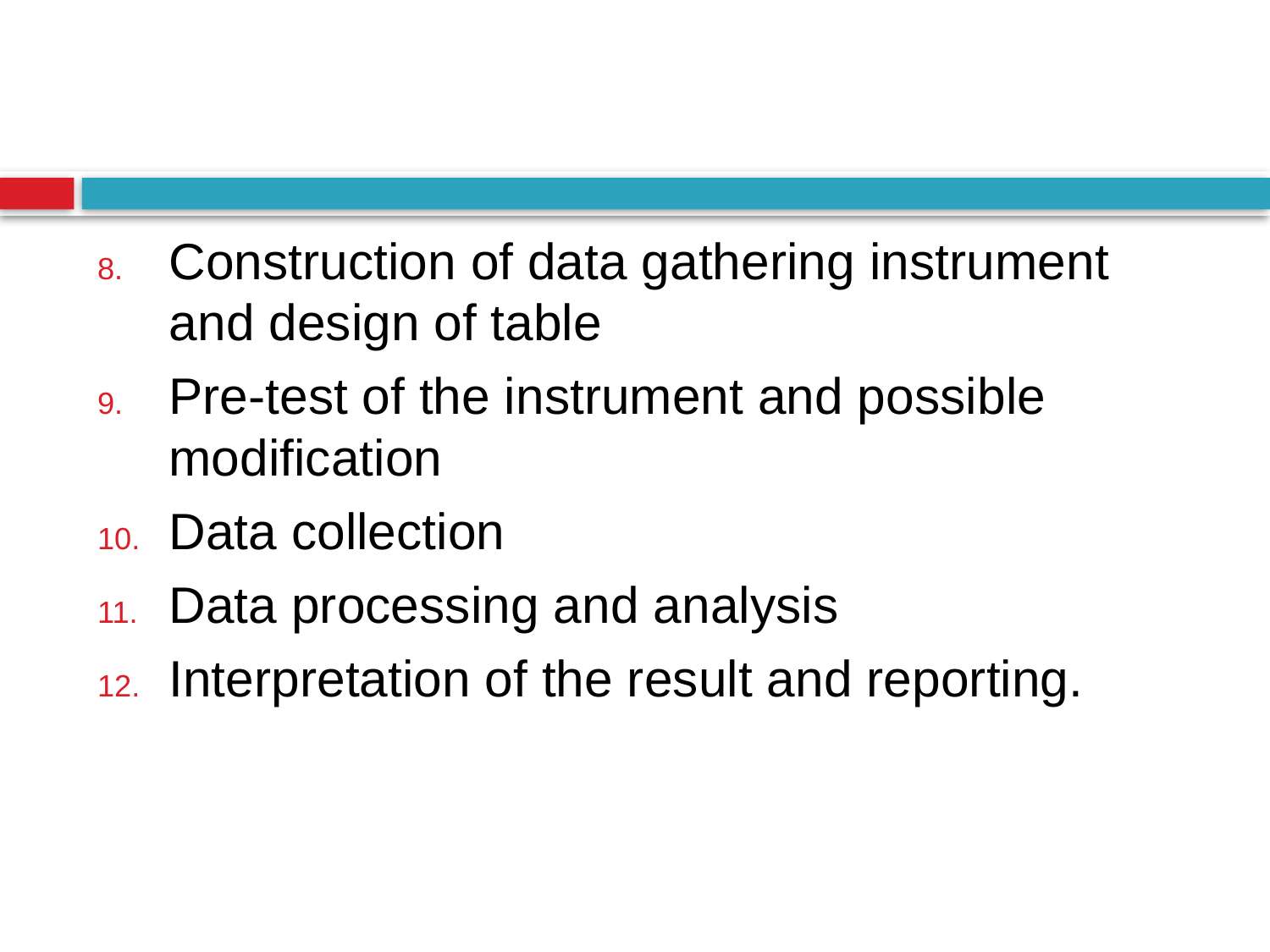

#
Construction of data gathering instrument and design of table
Pre-test of the instrument and possible modification
Data collection
Data processing and analysis
Interpretation of the result and reporting.